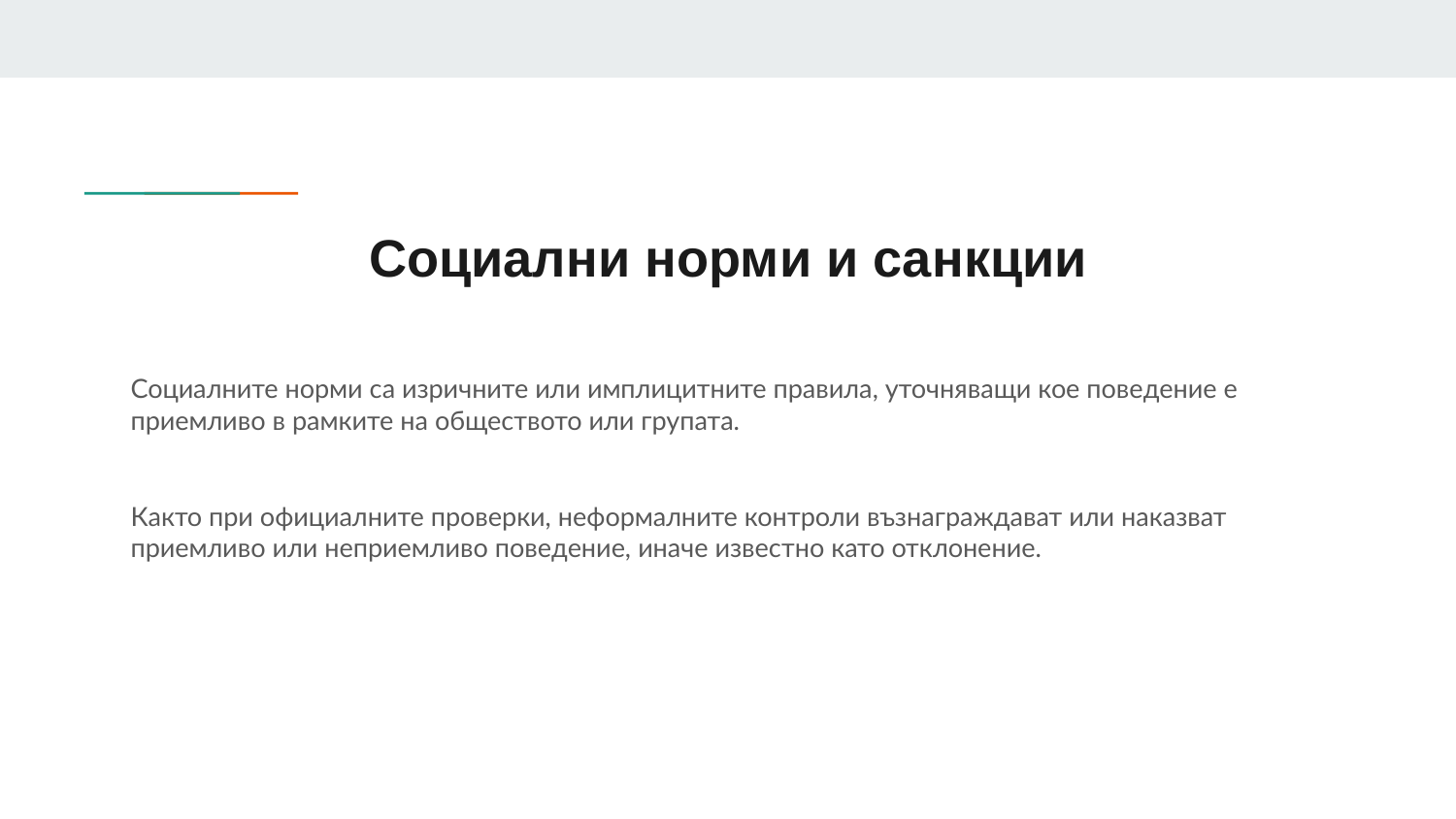

# Социални норми и санкции
Социалните норми са изричните или имплицитните правила, уточняващи кое поведение е приемливо в рамките на обществото или групата.
Както при официалните проверки, неформалните контроли възнаграждават или наказват приемливо или неприемливо поведение, иначе известно като отклонение.